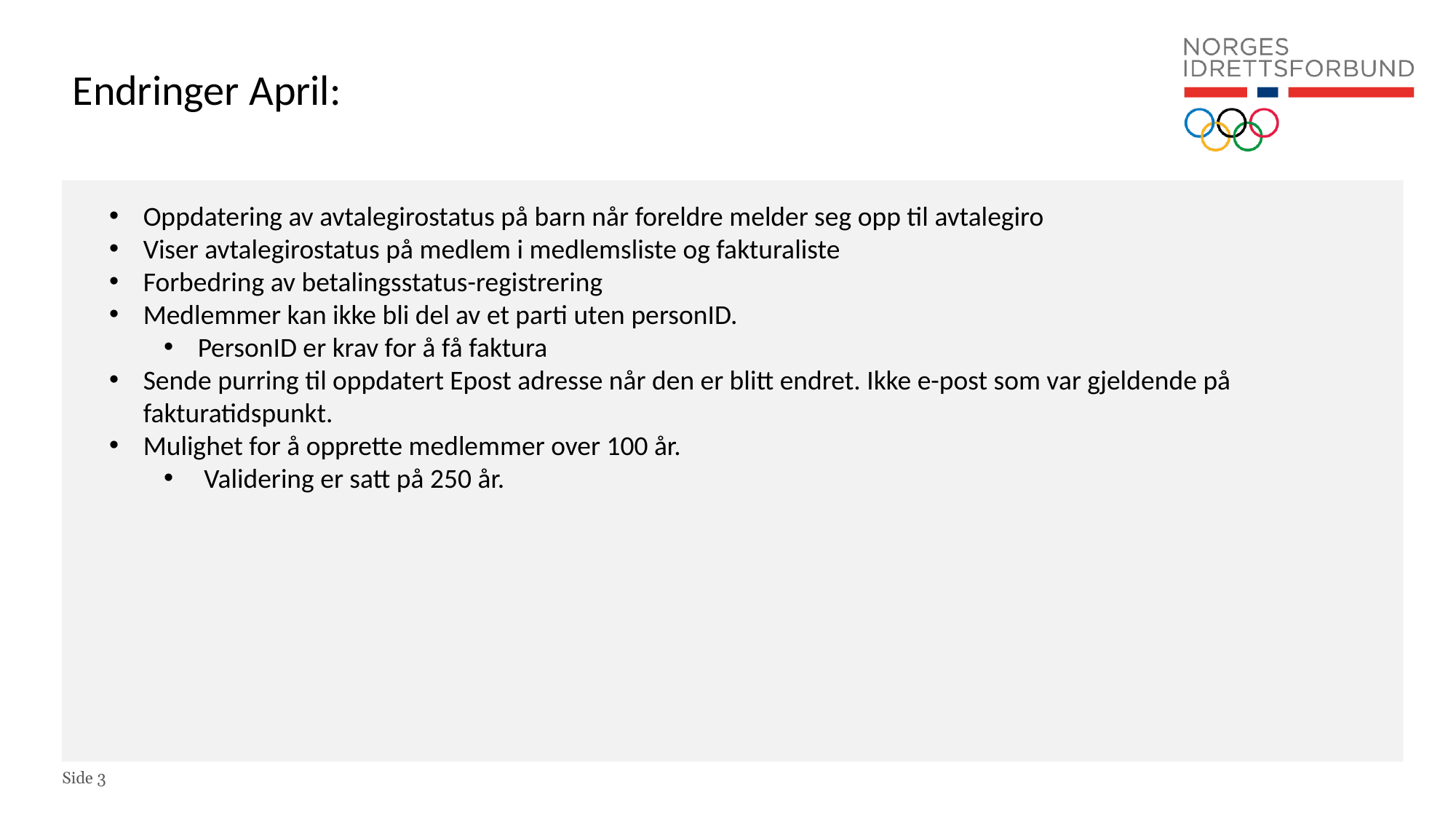

# Endringer April:

Oppdatering av avtalegirostatus på barn når foreldre melder seg opp til avtalegiro
Viser avtalegirostatus på medlem i medlemsliste og fakturaliste
Forbedring av betalingsstatus-registrering
Medlemmer kan ikke bli del av et parti uten personID.
PersonID er krav for å få faktura
Sende purring til oppdatert Epost adresse når den er blitt endret. Ikke e-post som var gjeldende på fakturatidspunkt.
Mulighet for å opprette medlemmer over 100 år.
 Validering er satt på 250 år.